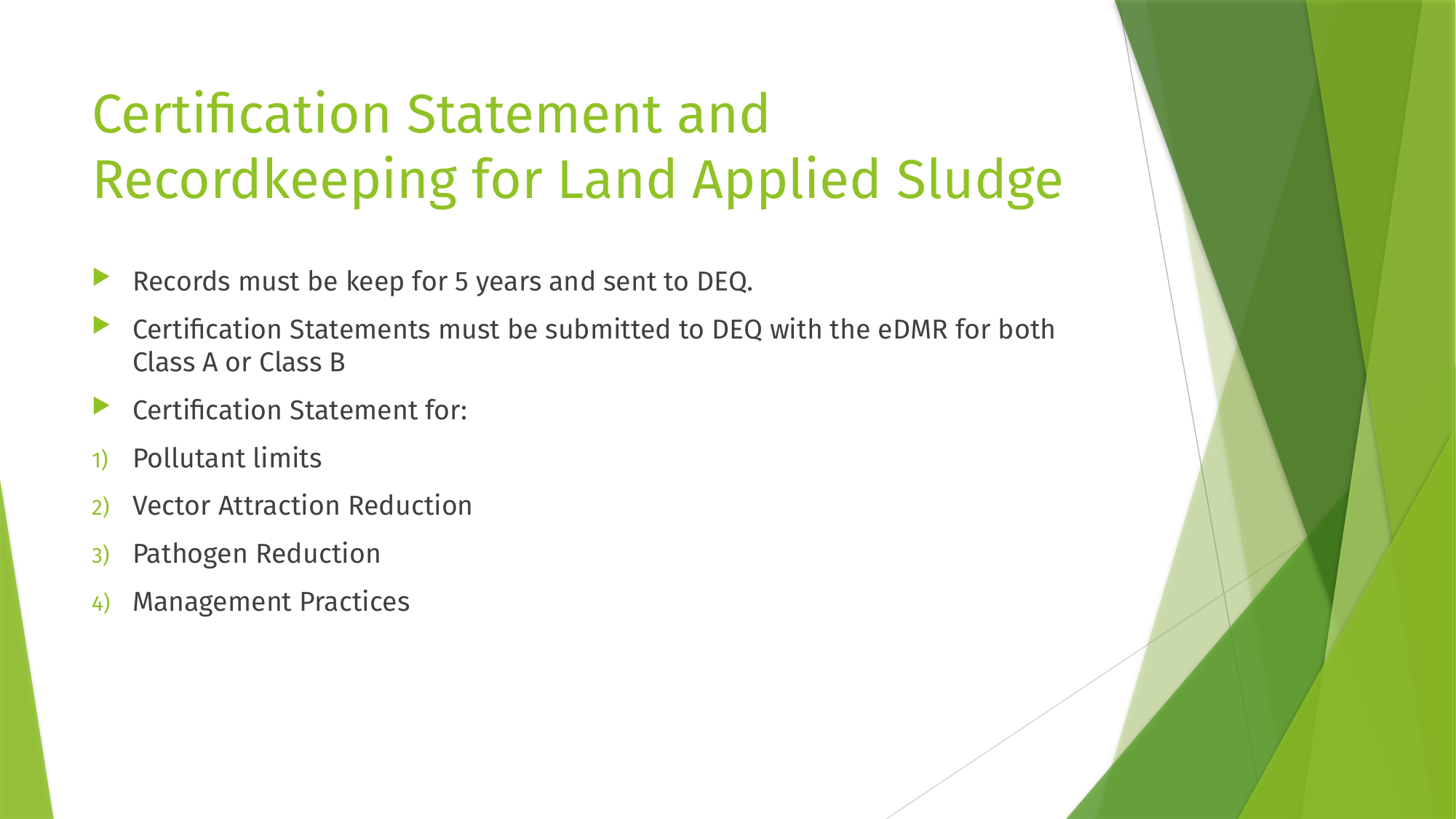

# Certification Statement and Recordkeeping for Land Applied Sludge
Records must be keep for 5 years and sent to DEQ.
Certification Statements must be submitted to DEQ with the eDMR for both Class A or Class B
Certification Statement for:
Pollutant limits
Vector Attraction Reduction
Pathogen Reduction
Management Practices